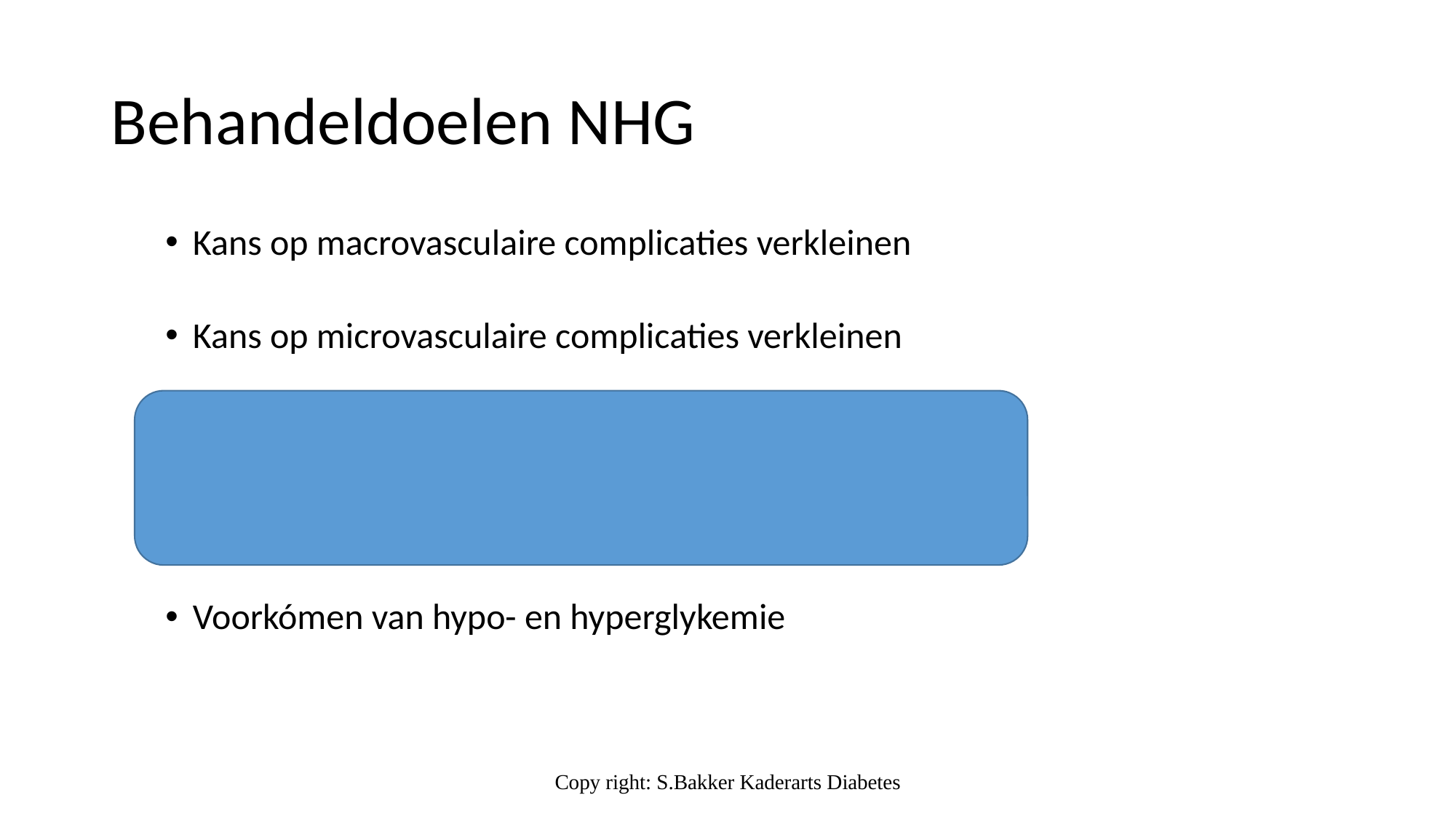

# Behandeldoelen NHG
Kans op macrovasculaire complicaties verkleinen

Kans op microvasculaire complicaties verkleinen

Kwaliteit van leven handhaven of verbeteren

Belasting van therapie zo gering mogelijk houden

Voorkómen van hypo- en hyperglykemie

Copy right: S.Bakker Kaderarts Diabetes